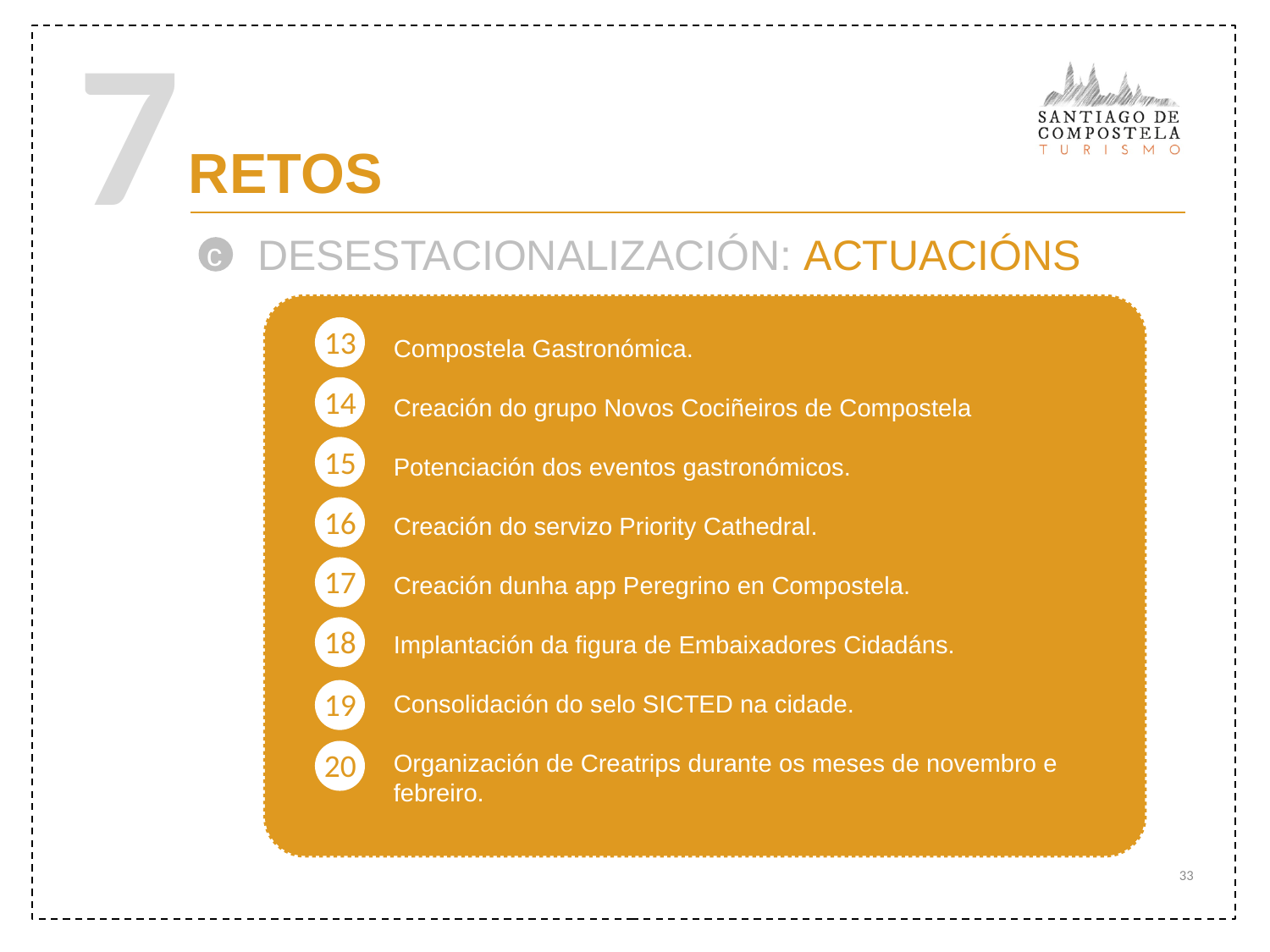

7
RETOS
DESESTACIONALIZACIÓN: ACTUACIÓNS
c

13

Compostela Gastronómica.

Creación do grupo Novos Cociñeiros de Compostela

Potenciación dos eventos gastronómicos.

Creación do servizo Priority Cathedral.

Creación dunha app Peregrino en Compostela.

Implantación da figura de Embaixadores Cidadáns.

Consolidación do selo SICTED na cidade.

Organización de Creatrips durante os meses de novembro e febreiro.

14

15

16

17

18

19

20

33